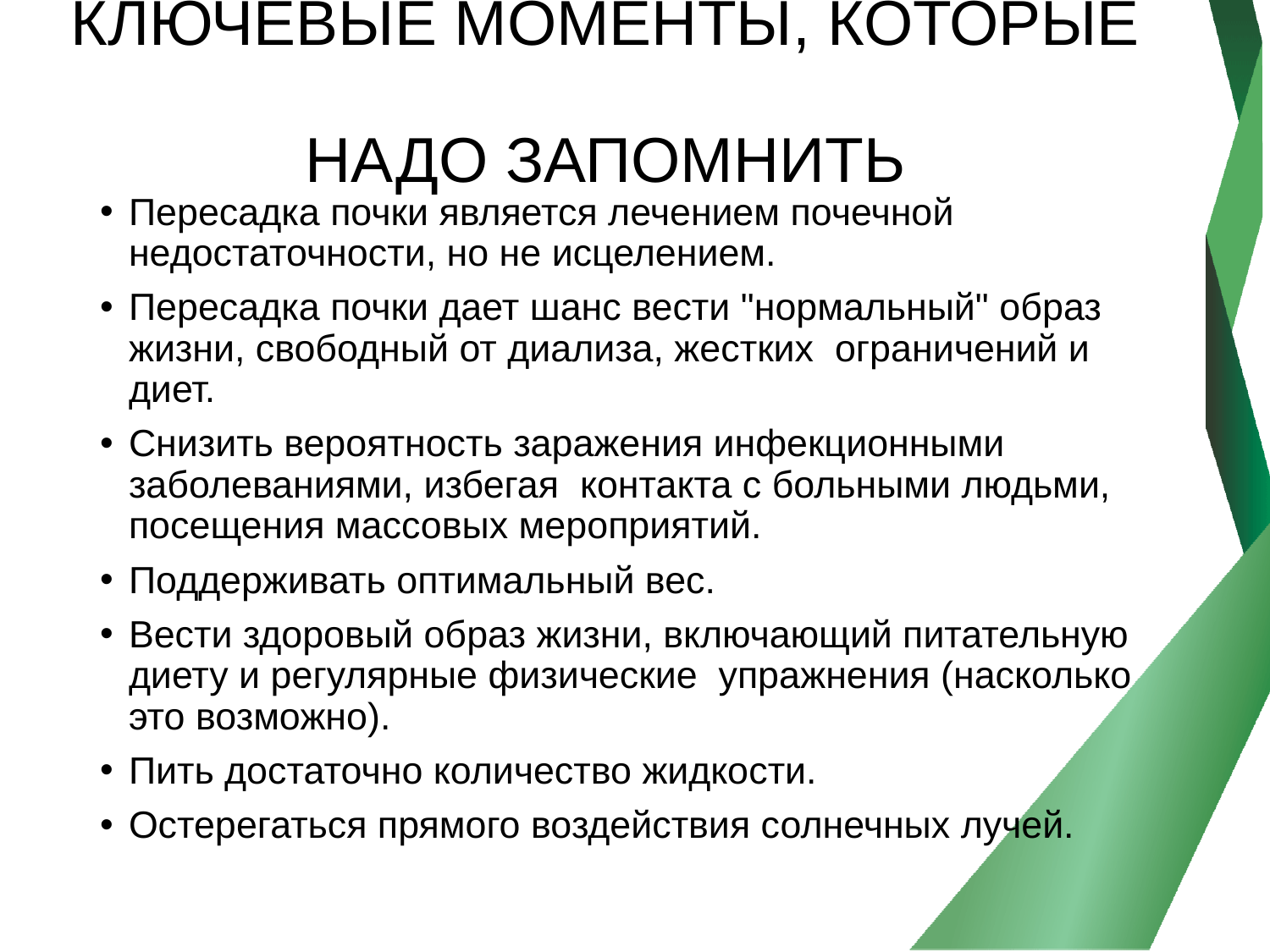

# КЛЮЧЕВЫЕ МОМЕНТЫ, КОТОРЫЕ НАДО ЗАПОМНИТЬ
Пересадка почки является лечением почечной недостаточности, но не исцелением.
Пересадка почки дает шанс вести "нормальный" образ жизни, свободный от диализа, жестких  ограничений и диет.
Снизить вероятность заражения инфекционными заболеваниями, избегая  контакта с больными людьми, посещения массовых мероприятий.
Поддерживать оптимальный вес.
Вести здоровый образ жизни, включающий питательную диету и регулярные физические  упражнения (насколько это возможно).
Пить достаточно количество жидкости.
Остерегаться прямого воздействия солнечных лучей.